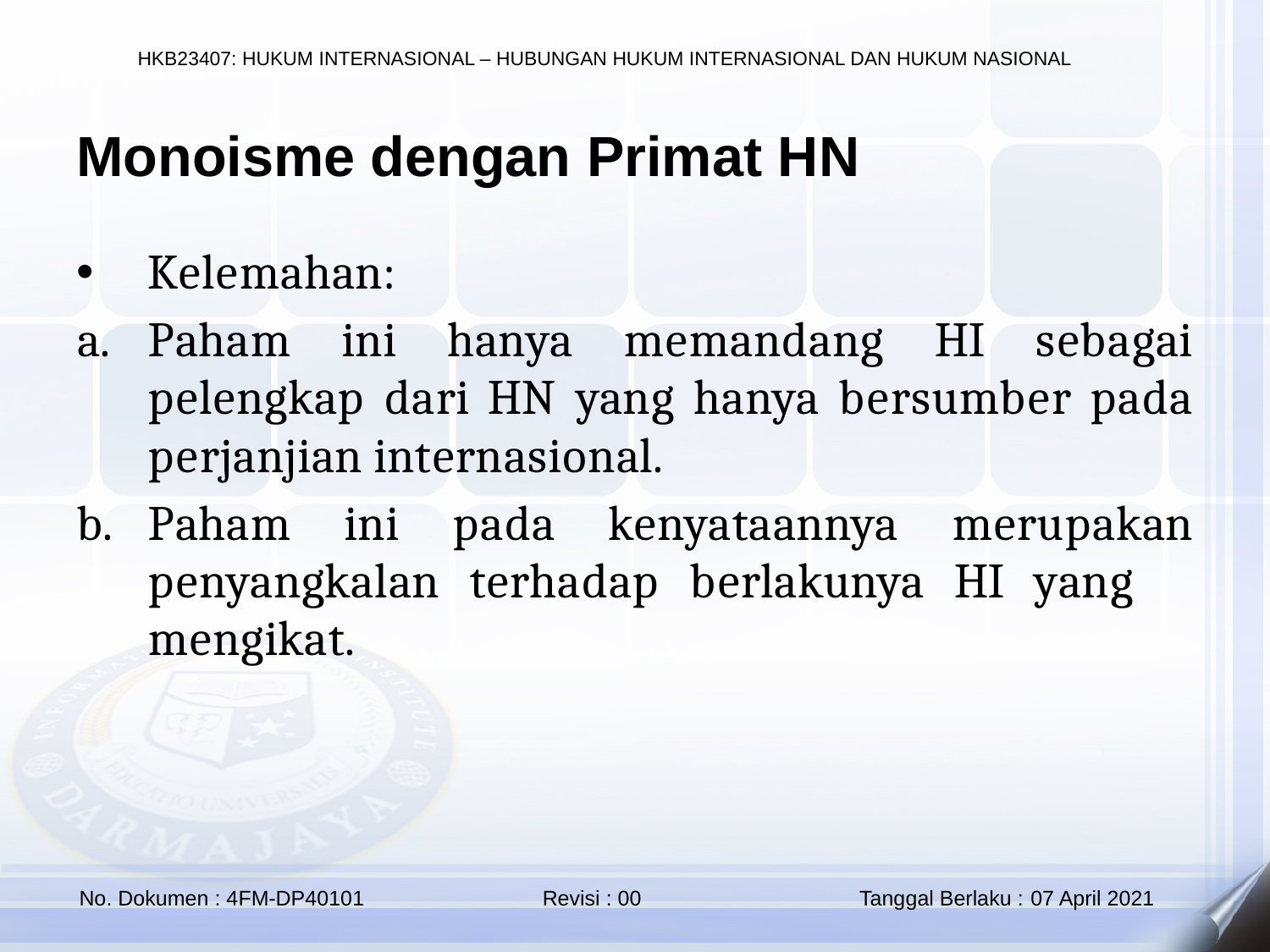

Monoisme dengan Primat HN
Kelemahan:
Paham ini hanya memandang HI sebagai pelengkap dari HN yang hanya bersumber pada perjanjian internasional.
Paham ini pada kenyataannya merupakan penyangkalan terhadap berlakunya HI yang   mengikat.